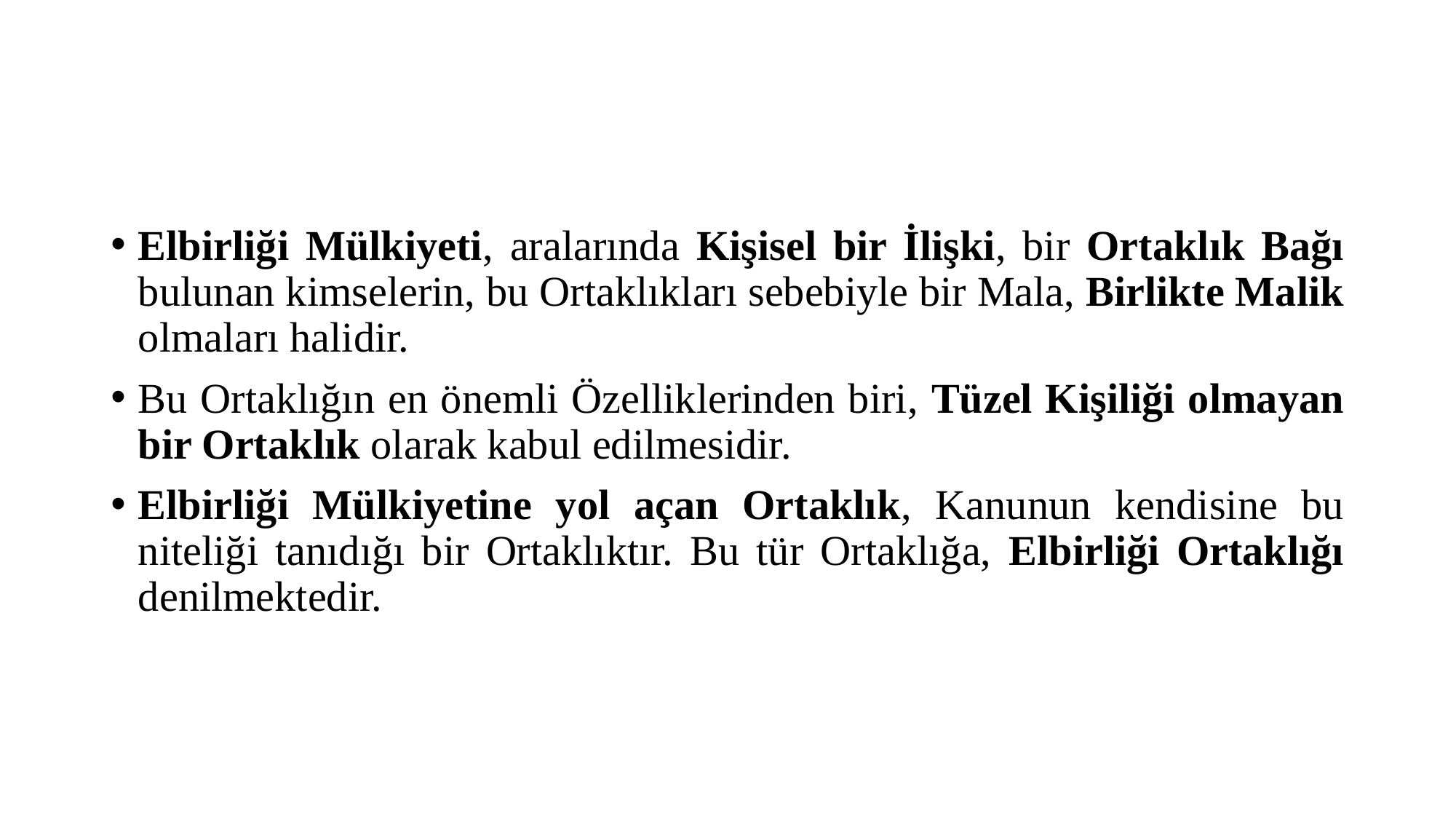

#
Elbirliği Mülkiyeti, aralarında Kişisel bir İlişki, bir Ortaklık Bağı bulunan kimselerin, bu Ortaklıkları sebebiyle bir Mala, Birlikte Malik olmaları halidir.
Bu Ortaklığın en önemli Özelliklerinden biri, Tüzel Kişiliği olmayan bir Ortaklık olarak kabul edilmesidir.
Elbirliği Mülkiyetine yol açan Ortaklık, Kanunun kendisine bu niteliği tanıdığı bir Ortaklıktır. Bu tür Ortaklığa, Elbirliği Ortaklığı denilmektedir.